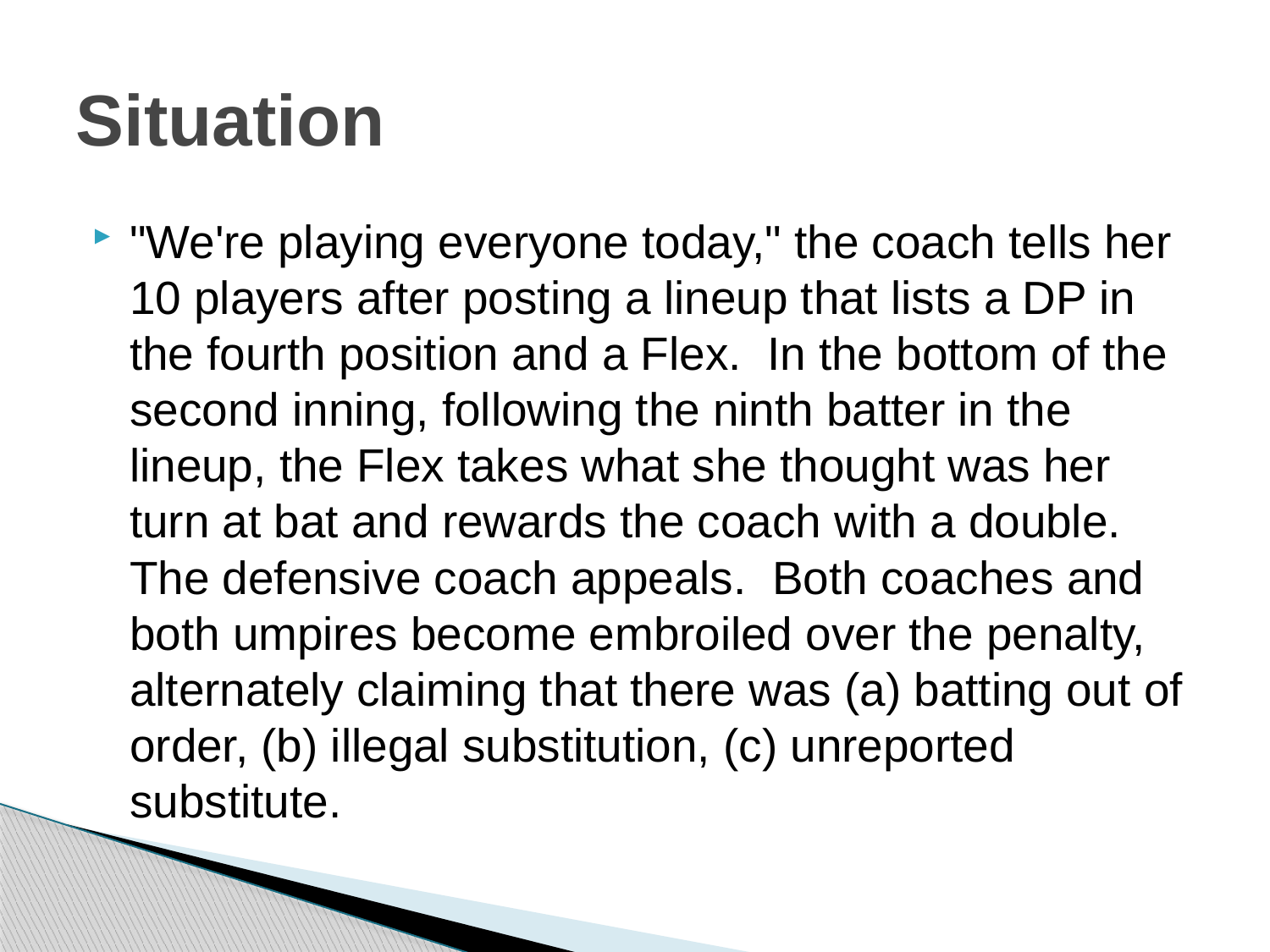

# Situation
"We're playing everyone today," the coach tells her 10 players after posting a lineup that lists a DP in the fourth position and a Flex.  In the bottom of the second inning, following the ninth batter in the lineup, the Flex takes what she thought was her turn at bat and rewards the coach with a double.  The defensive coach appeals.  Both coaches and both umpires become embroiled over the penalty, alternately claiming that there was (a) batting out of order, (b) illegal substitution, (c) unreported substitute.